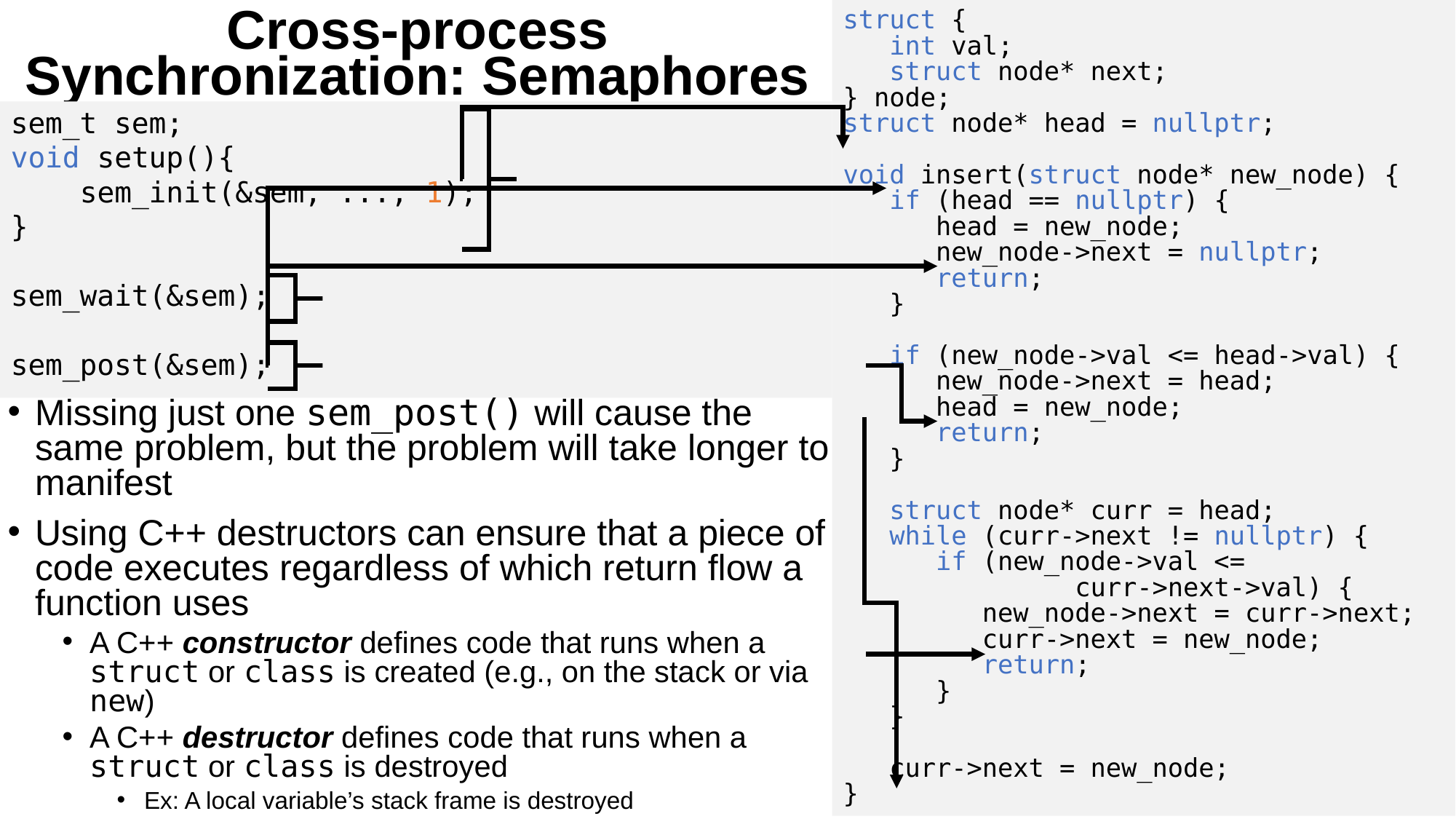

# Cross-process Synchronization: Semaphores
struct {
   int val;
   struct node* next;
} node;
struct node* head = nullptr;

void insert(struct node* new_node) {
   if (head == nullptr) {
      head = new_node;
      new_node->next = nullptr;
      return;
   }

   if (new_node->val <= head->val) {
      new_node->next = head;
      head = new_node;
      return;
   }

   struct node* curr = head;
   while (curr->next != nullptr) {
      if (new_node->val <=
               curr->next->val) {
         new_node->next = curr->next;
         curr->next = new_node;
         return;
      }
   }

   curr->next = new_node;
}
sem_t sem;
void setup(){
    sem_init(&sem, ..., 1);
}

sem_wait(&sem);

sem_post(&sem);

Missing just one sem_post() will cause the same problem, but the problem will take longer to manifest
Using C++ destructors can ensure that a piece of code executes regardless of which return flow a function uses
A C++ constructor defines code that runs when a struct or class is created (e.g., on the stack or via new)
A C++ destructor defines code that runs when a struct or class is destroyed
Ex: A local variable’s stack frame is destroyed
Ex: A heap variable (i.e., a new-allocated variable) is delete’d